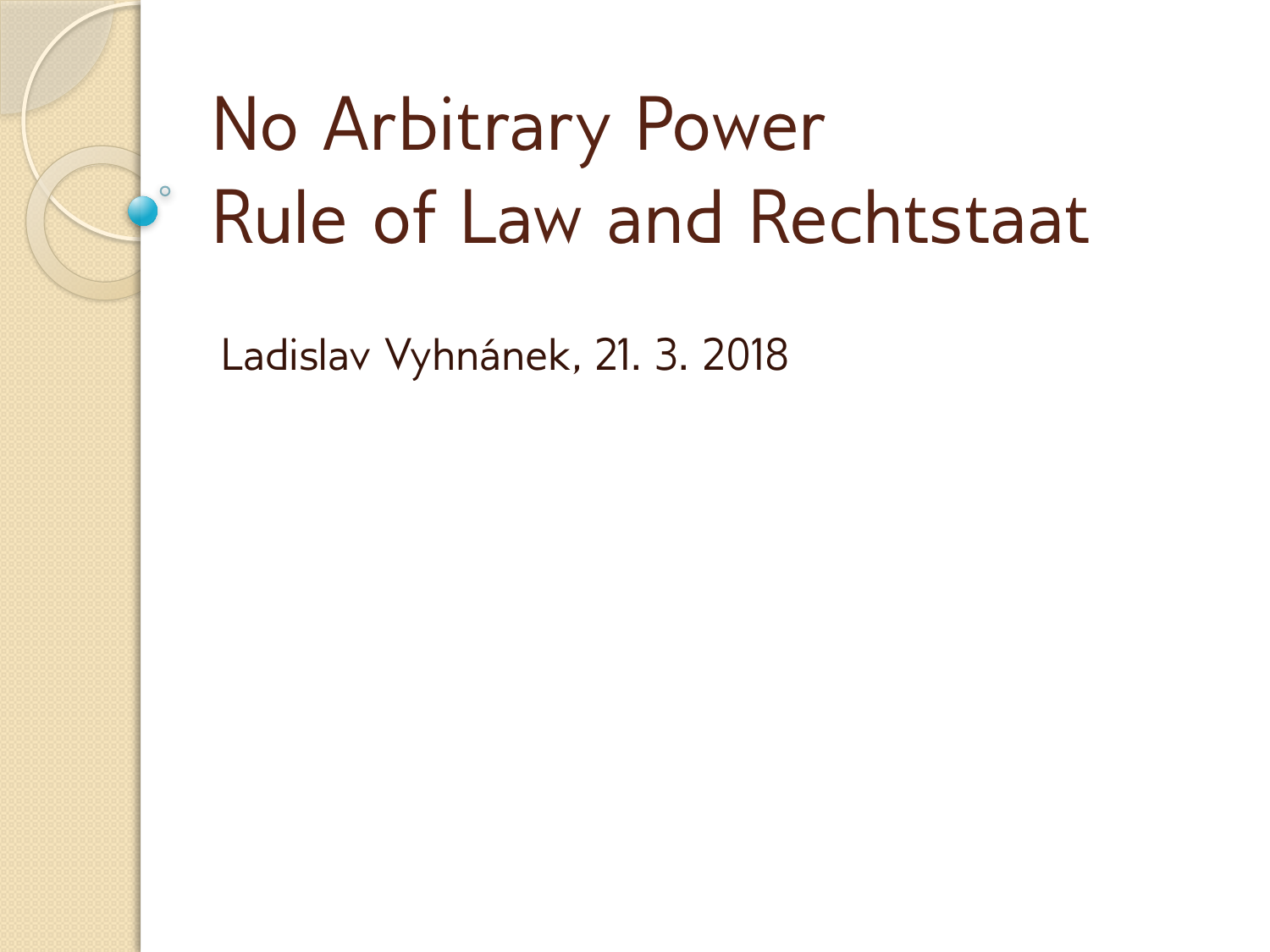

# No Arbitrary Power Rule of Law and Rechtstaat

Ladislav Vyhnánek, 21. 3. 2018